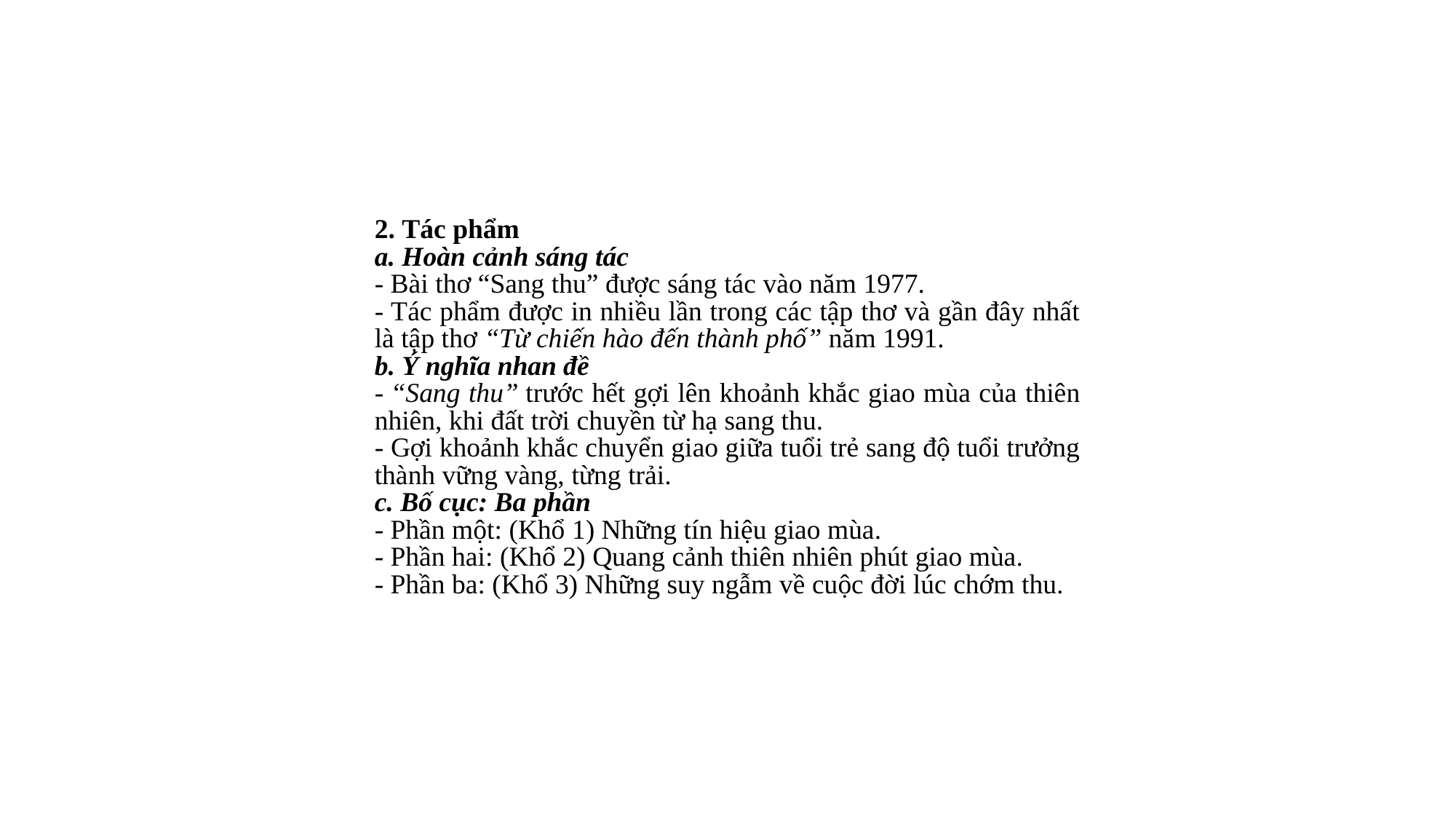

2. Tác phẩm
a. Hoàn cảnh sáng tác
- Bài thơ “Sang thu” được sáng tác vào năm 1977.
- Tác phẩm được in nhiều lần trong các tập thơ và gần đây nhất là tập thơ “Từ chiến hào đến thành phố” năm 1991.
b. Ý nghĩa nhan đề
- “Sang thu” trước hết gợi lên khoảnh khắc giao mùa của thiên nhiên, khi đất trời chuyền từ hạ sang thu.
- Gợi khoảnh khắc chuyển giao giữa tuổi trẻ sang độ tuổi trưởng thành vững vàng, từng trải.
c. Bố cục: Ba phần
- Phần một: (Khổ 1) Những tín hiệu giao mùa.
- Phần hai: (Khổ 2) Quang cảnh thiên nhiên phút giao mùa.
- Phần ba: (Khổ 3) Những suy ngẫm về cuộc đời lúc chớm thu.